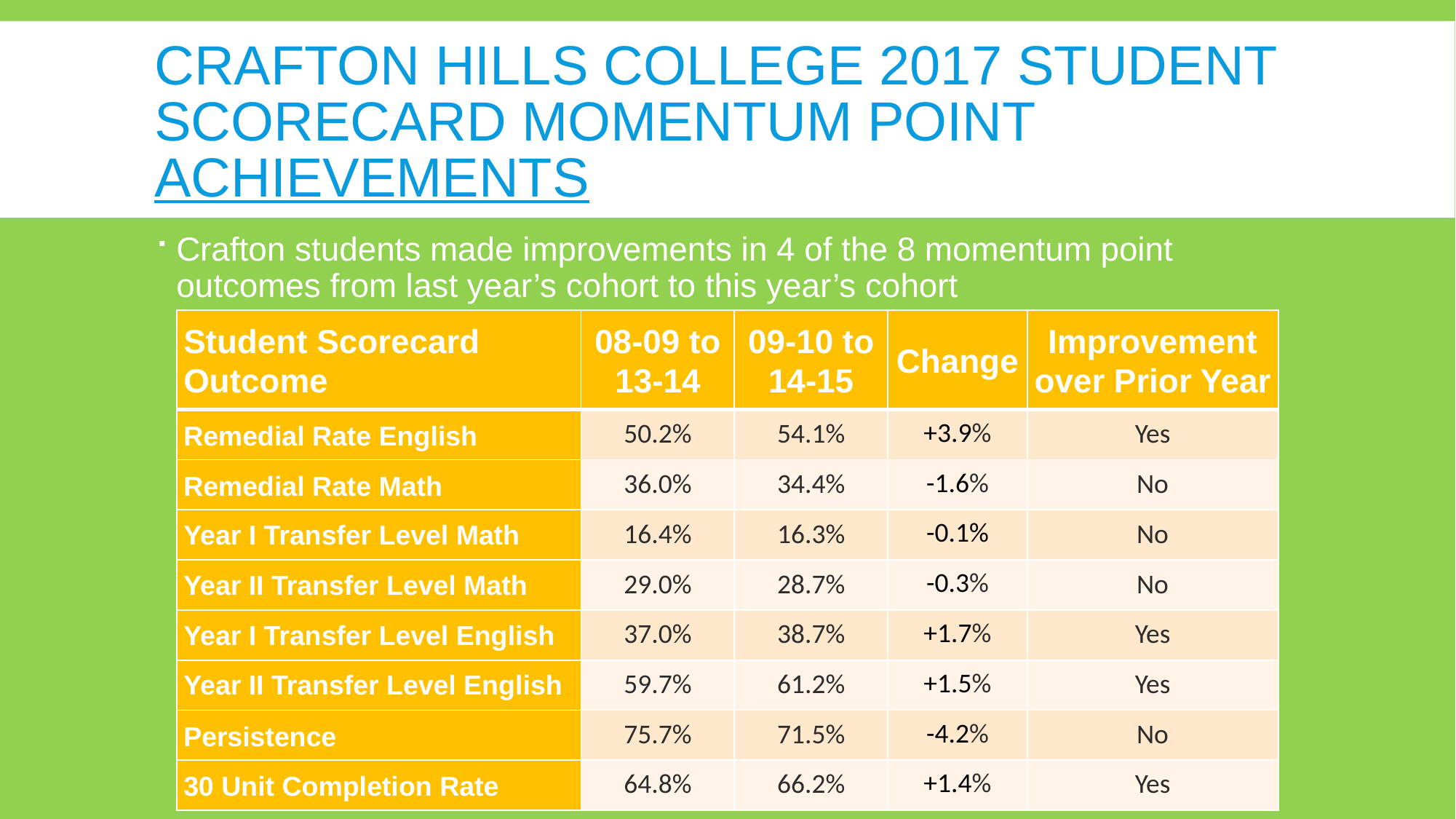

# Crafton hills college 2017 student scorecard Momentum point achievements
Crafton students made improvements in 4 of the 8 momentum point outcomes from last year’s cohort to this year’s cohort
| Student Scorecard Outcome | 08-09 to 13-14 | 09-10 to 14-15 | Change | Improvement over Prior Year |
| --- | --- | --- | --- | --- |
| Remedial Rate English | 50.2% | 54.1% | +3.9% | Yes |
| Remedial Rate Math | 36.0% | 34.4% | -1.6% | No |
| Year I Transfer Level Math | 16.4% | 16.3% | -0.1% | No |
| Year II Transfer Level Math | 29.0% | 28.7% | -0.3% | No |
| Year I Transfer Level English | 37.0% | 38.7% | +1.7% | Yes |
| Year II Transfer Level English | 59.7% | 61.2% | +1.5% | Yes |
| Persistence | 75.7% | 71.5% | -4.2% | No |
| 30 Unit Completion Rate | 64.8% | 66.2% | +1.4% | Yes |